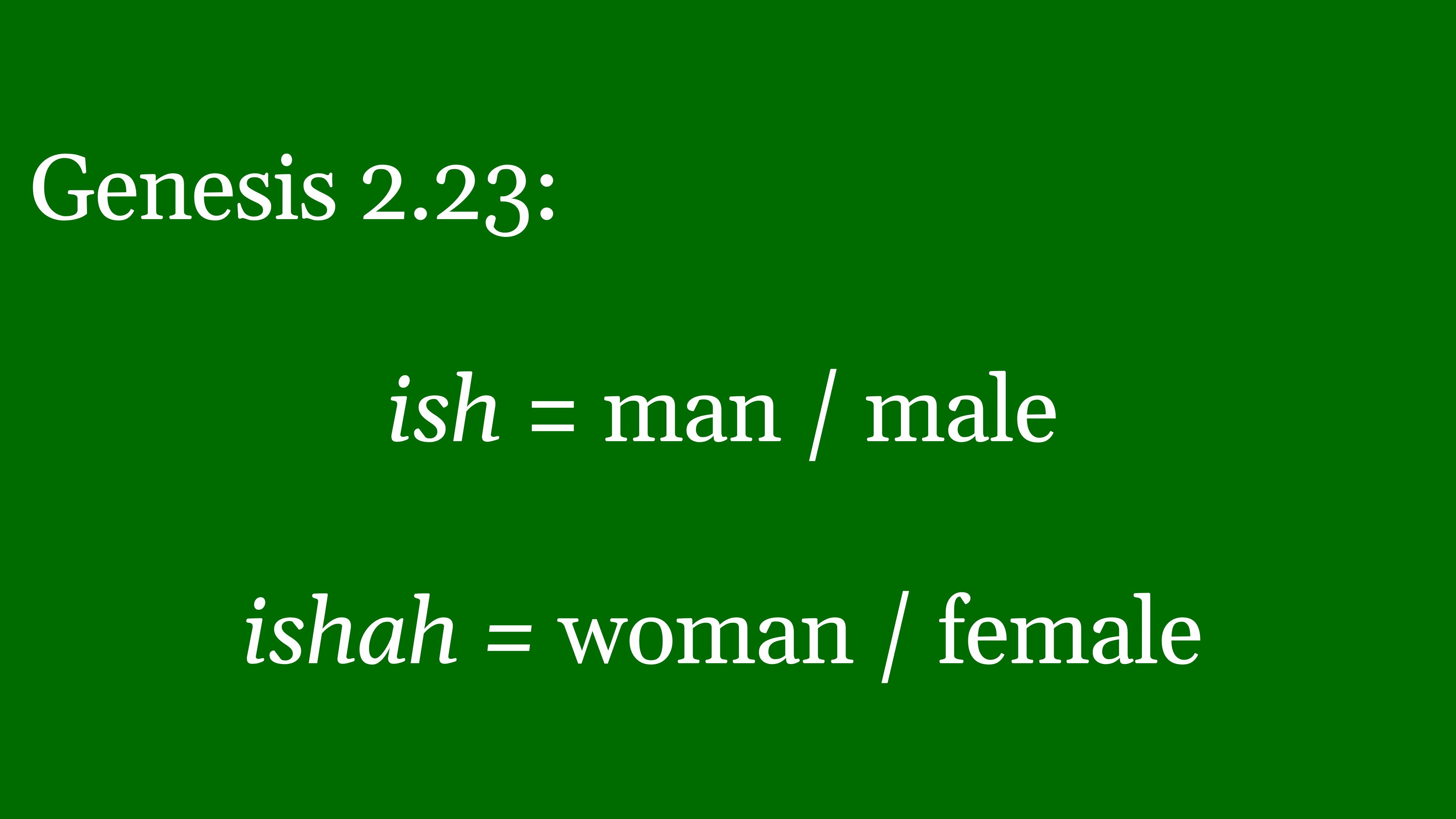

# Genesis 2.23:

ish = man / male

ishah = woman / female